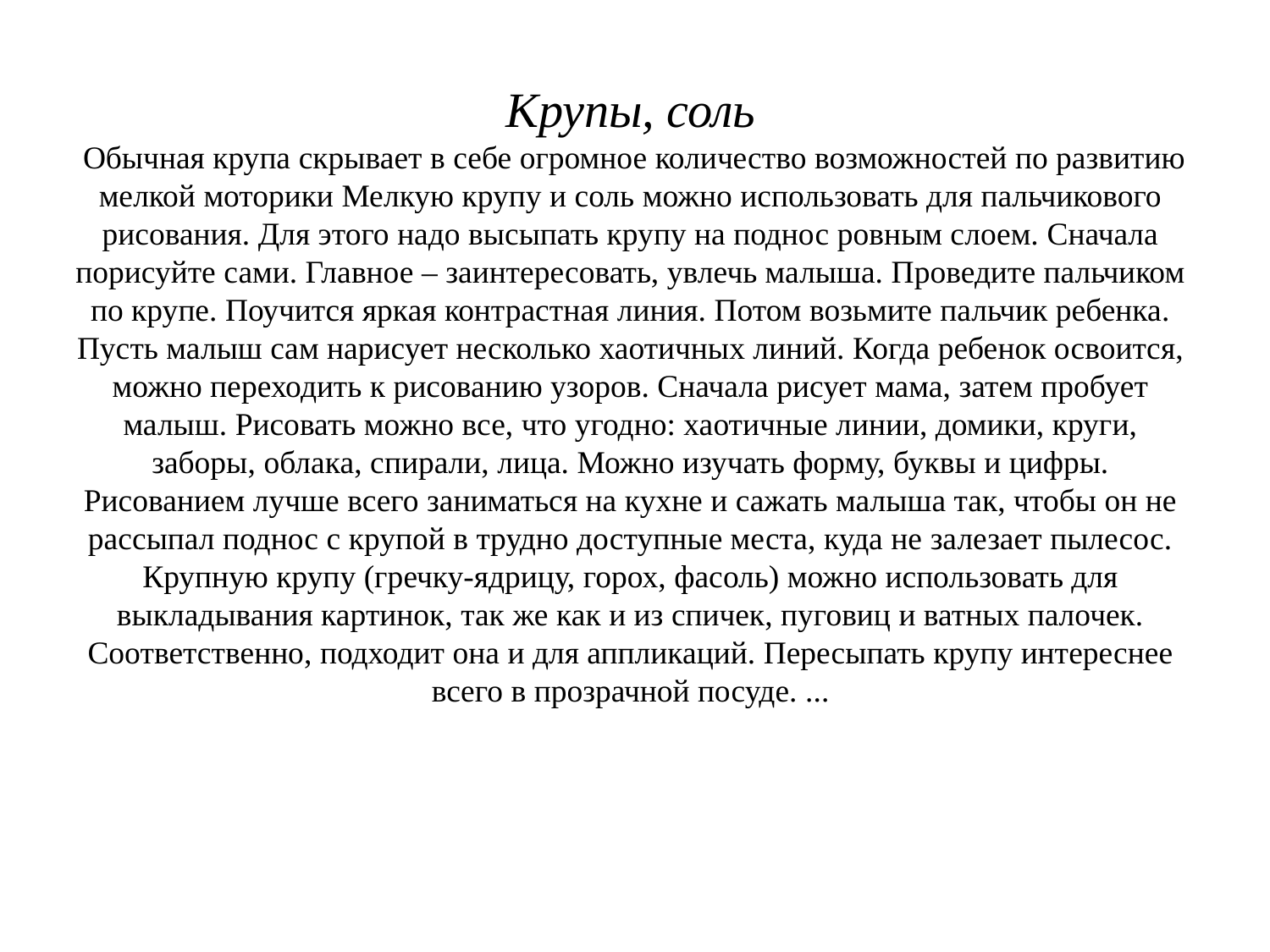

# Крупы, соль Обычная крупа скрывает в себе огромное количество возможностей по развитию мелкой моторики Мелкую крупу и соль можно использовать для пальчикового рисования. Для этого надо высыпать крупу на поднос ровным слоем. Сначала порисуйте сами. Главное – заинтересовать, увлечь малыша. Проведите пальчиком по крупе. Поучится яркая контрастная линия. Потом возьмите пальчик ребенка. Пусть малыш сам нарисует несколько хаотичных линий. Когда ребенок освоится, можно переходить к рисованию узоров. Сначала рисует мама, затем пробует малыш. Рисовать можно все, что угодно: хаотичные линии, домики, круги, заборы, облака, спирали, лица. Можно изучать форму, буквы и цифры. Рисованием лучше всего заниматься на кухне и сажать малыша так, чтобы он не рассыпал поднос с крупой в трудно доступные места, куда не залезает пылесос. Крупную крупу (гречку-ядрицу, горох, фасоль) можно использовать для выкладывания картинок, так же как и из спичек, пуговиц и ватных палочек. Соответственно, подходит она и для аппликаций. Пересыпать крупу интереснее всего в прозрачной посуде. ...